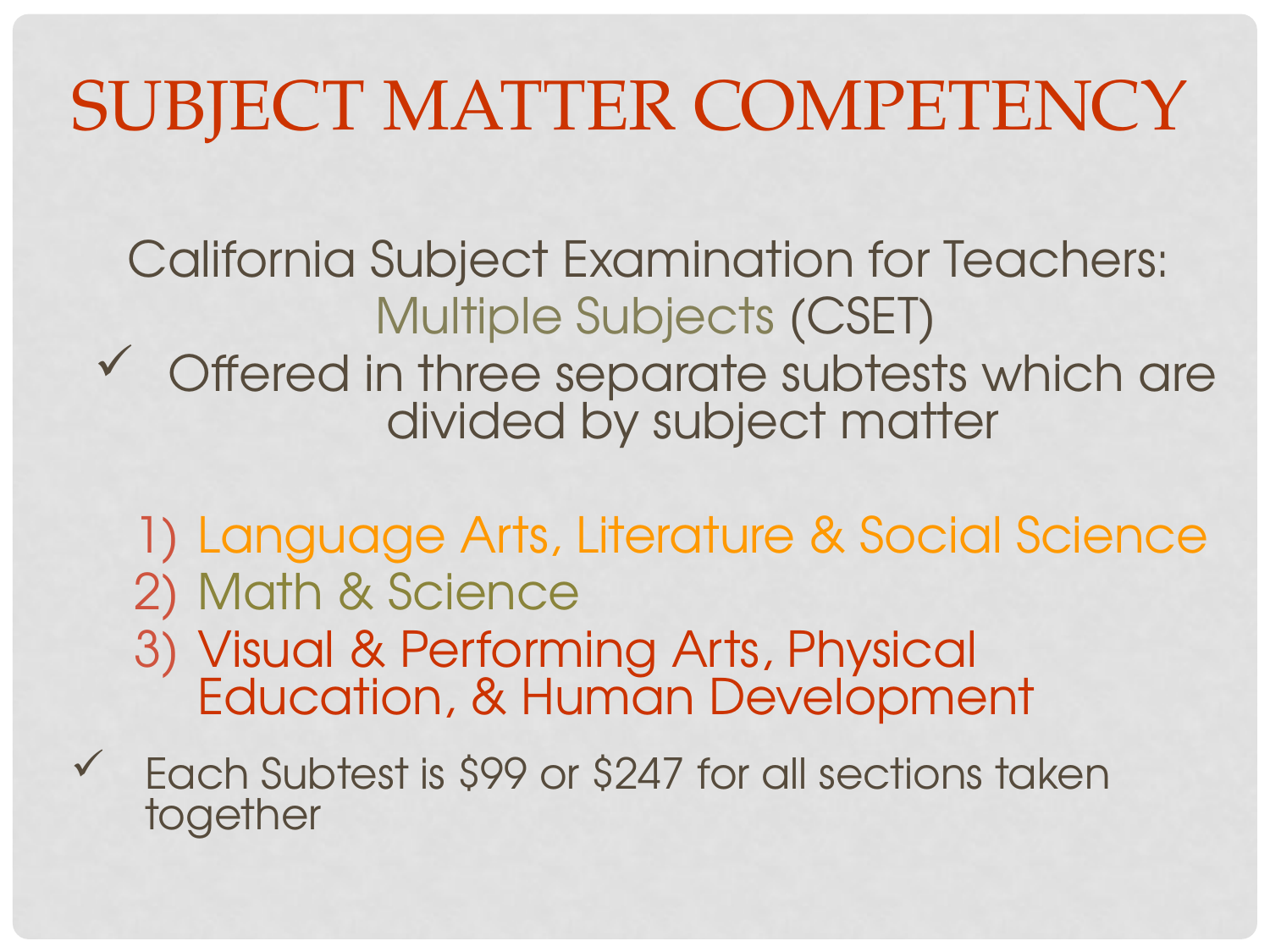

SUBJECT MATTER COMPETENCY
California Subject Examination for Teachers:
Multiple Subjects (CSET)
Offered in three separate subtests which are divided by subject matter

Language Arts, Literature & Social Science
Math & Science
Visual & Performing Arts, Physical Education, & Human Development

Each Subtest is $99 or $247 for all sections taken together